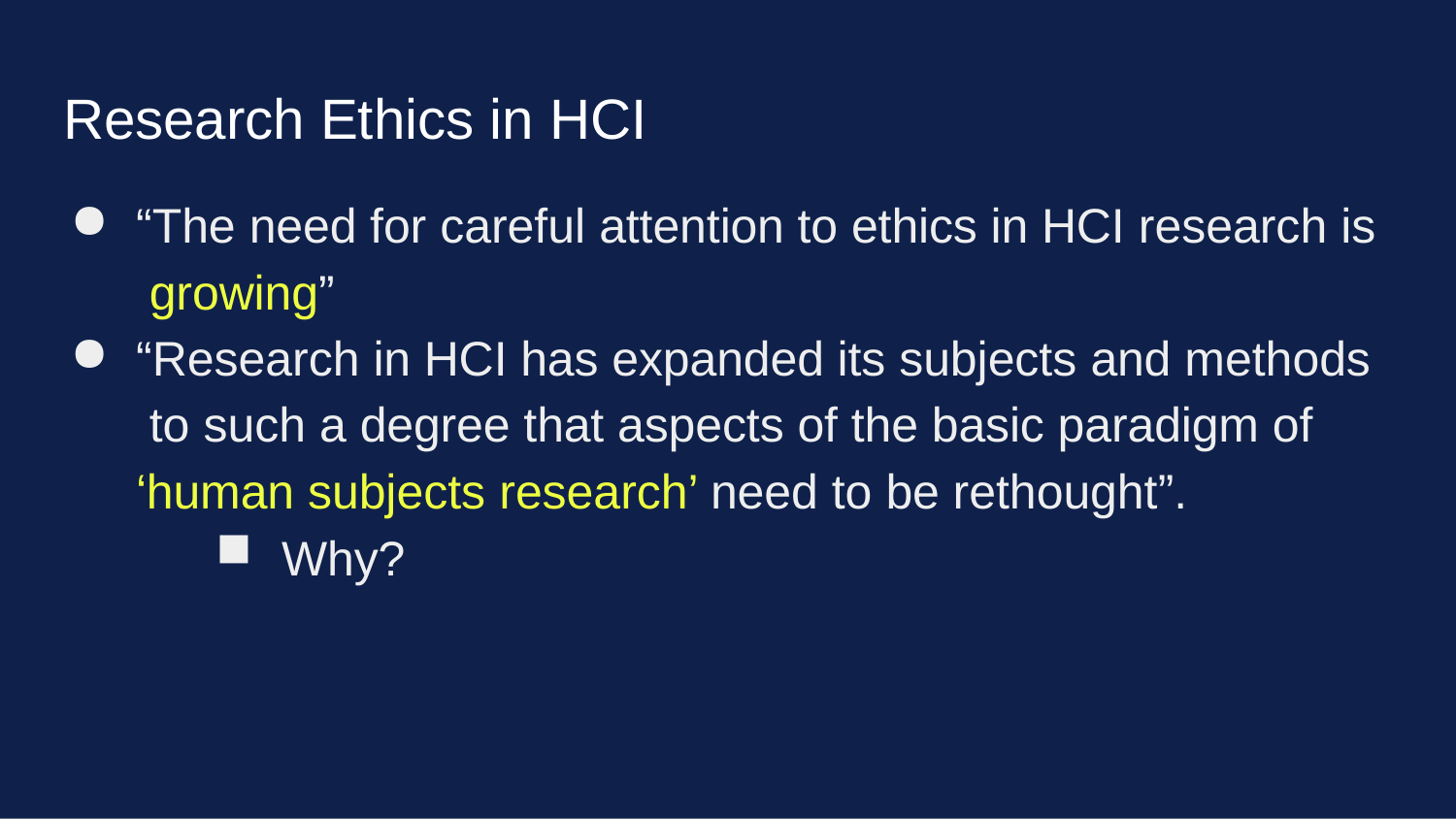

# Research Ethics in HCI
“The need for careful attention to ethics in HCI research is  growing”
“Research in HCI has expanded its subjects and methods  to such a degree that aspects of the basic paradigm of  ‘human subjects research’ need to be rethought”.
Why?